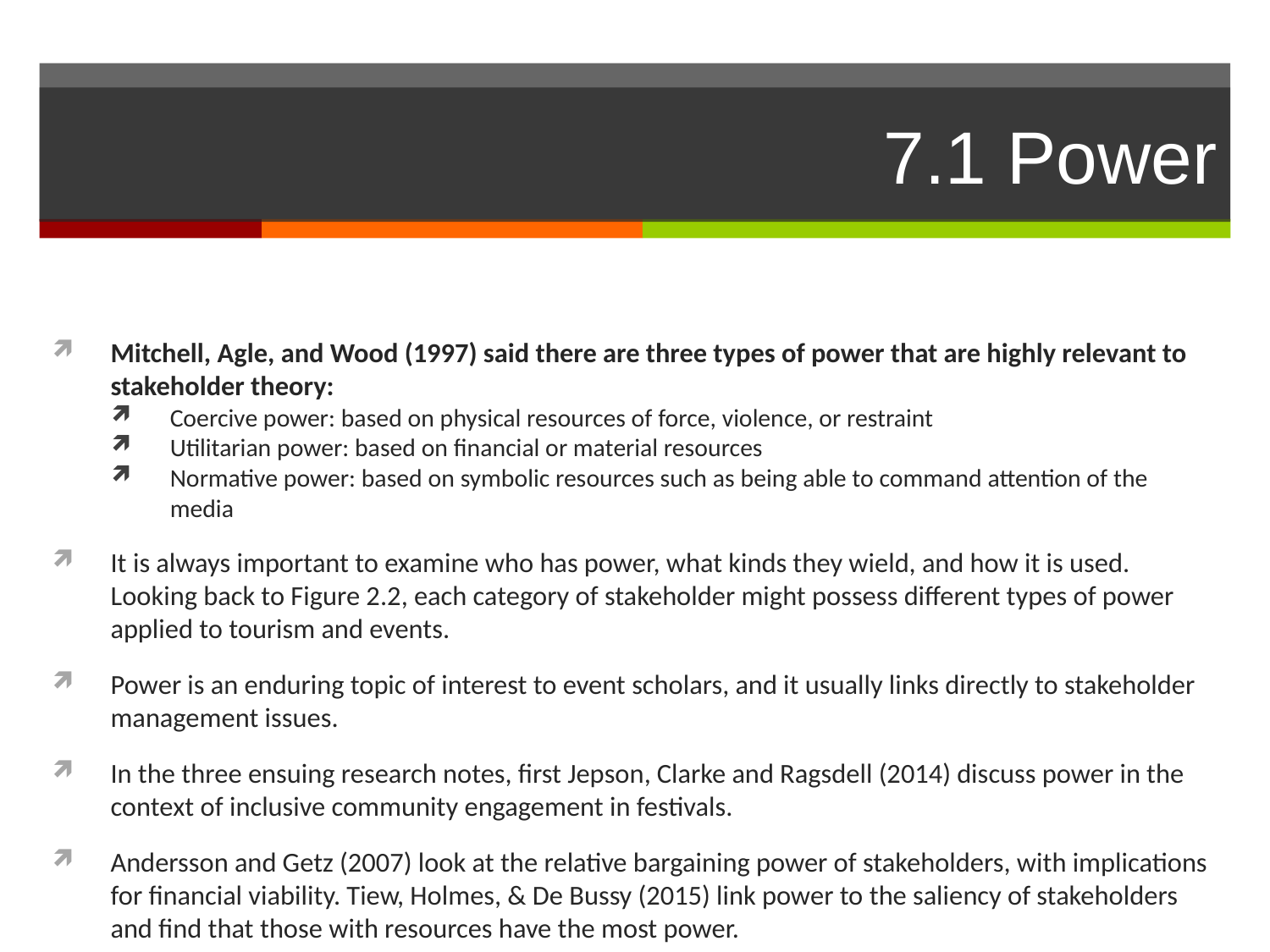

# 7.1 Power

Mitchell, Agle, and Wood (1997) said there are three types of power that are highly relevant to stakeholder theory:
Coercive power: based on physical resources of force, violence, or restraint
Utilitarian power: based on financial or material resources
Normative power: based on symbolic resources such as being able to command attention of the media
It is always important to examine who has power, what kinds they wield, and how it is used. Looking back to Figure 2.2, each category of stakeholder might possess different types of power applied to tourism and events.
Power is an enduring topic of interest to event scholars, and it usually links directly to stakeholder management issues.
In the three ensuing research notes, first Jepson, Clarke and Ragsdell (2014) discuss power in the context of inclusive community engagement in festivals.
Andersson and Getz (2007) look at the relative bargaining power of stakeholders, with implications for financial viability. Tiew, Holmes, & De Bussy (2015) link power to the saliency of stakeholders and find that those with resources have the most power.